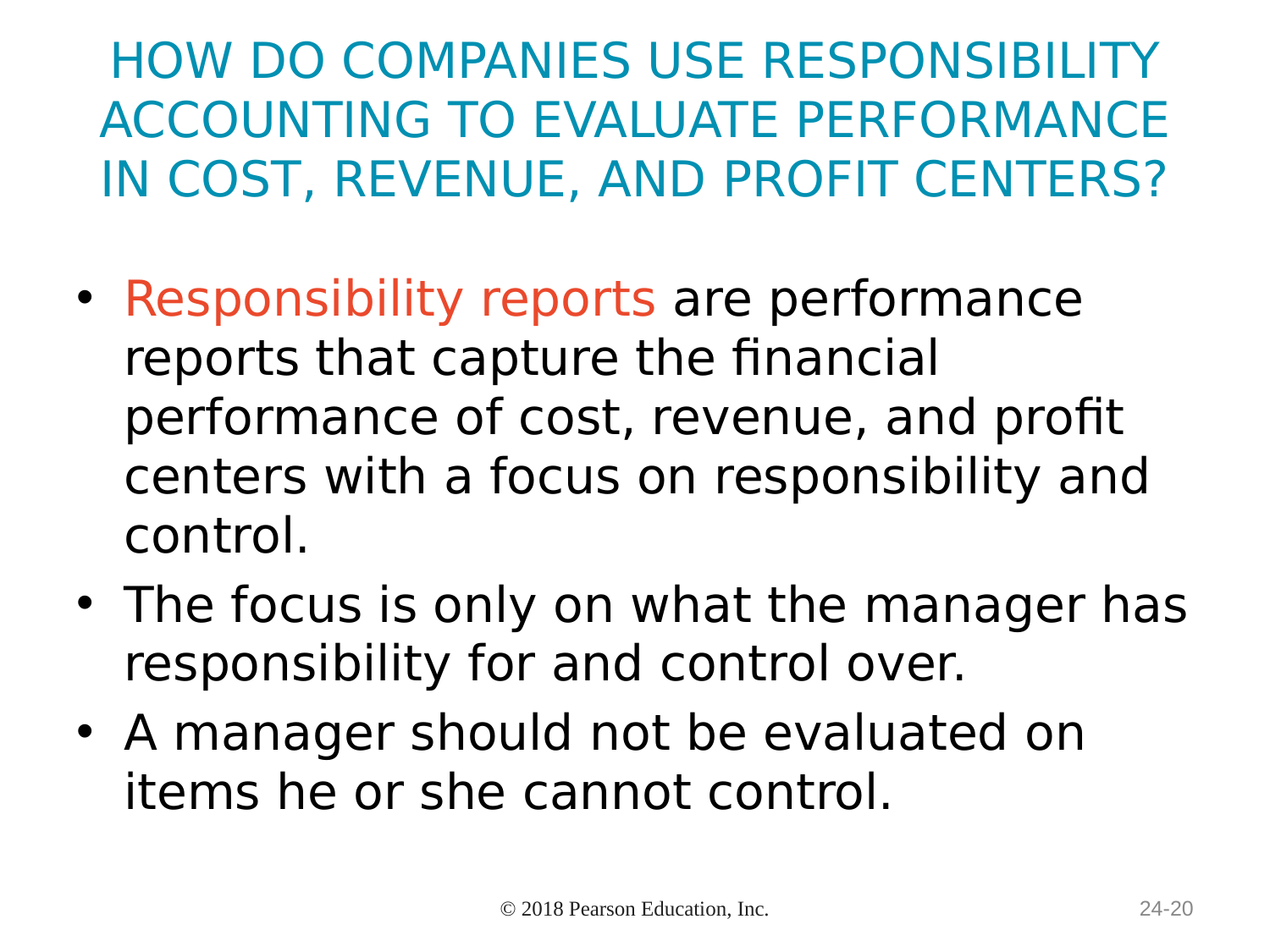

# HOW DO COMPANIES USE RESPONSIBILITY ACCOUNTING TO EVALUATE PERFORMANCE IN COST, REVENUE, AND PROFIT CENTERS?
Responsibility reports are performance reports that capture the financial performance of cost, revenue, and profit centers with a focus on responsibility and control.
The focus is only on what the manager has responsibility for and control over.
A manager should not be evaluated on items he or she cannot control.
© 2018 Pearson Education, Inc.
24-20